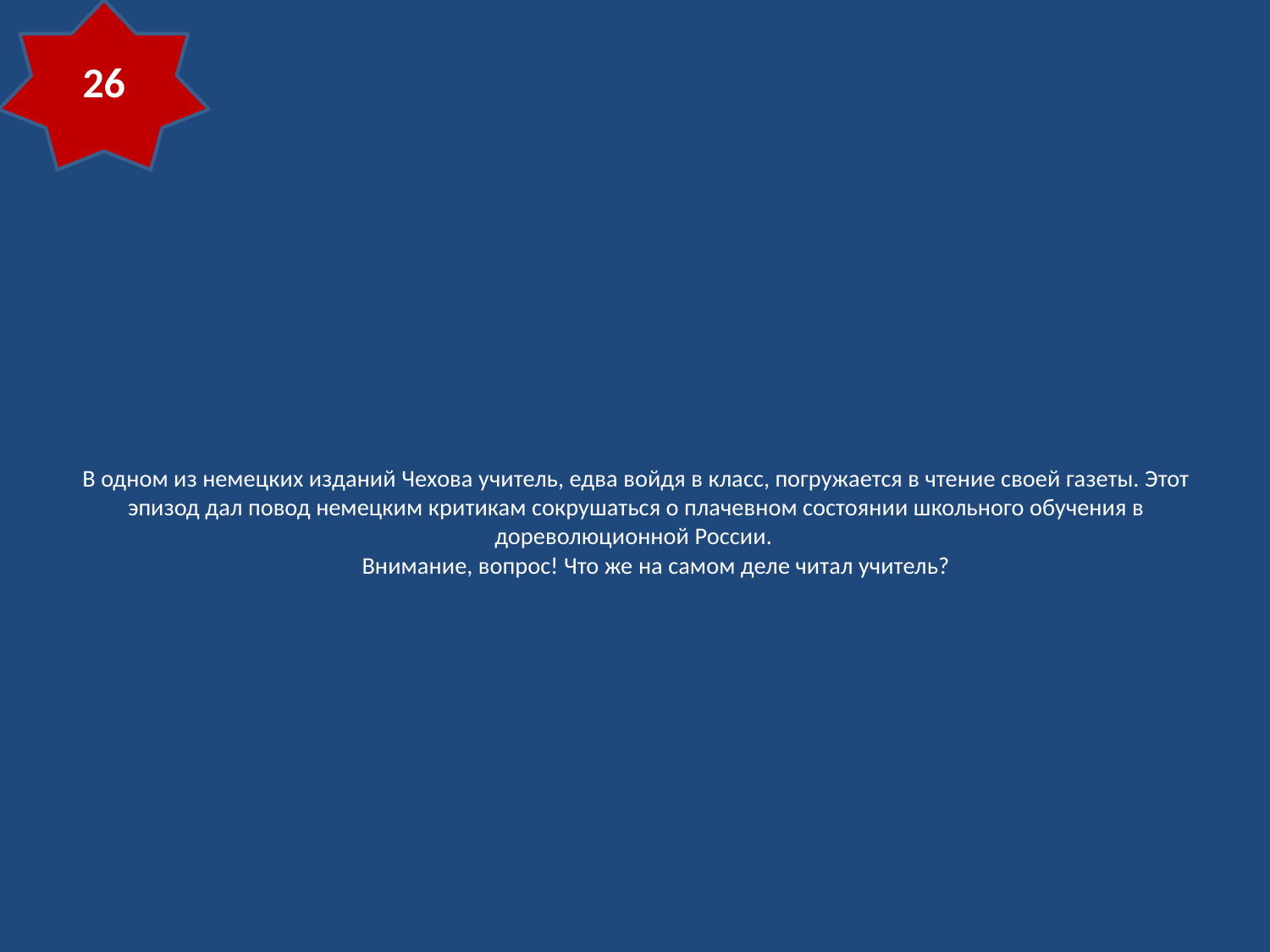

26
# В одном из немецких изданий Чехова учитель, едва войдя в класс, погружается в чтение своей газеты. Этот эпизод дал повод немецким критикам сокрушаться о плачевном состоянии школьного обучения в дореволюционной России. Внимание, вопрос! Что же на самом деле читал учитель?